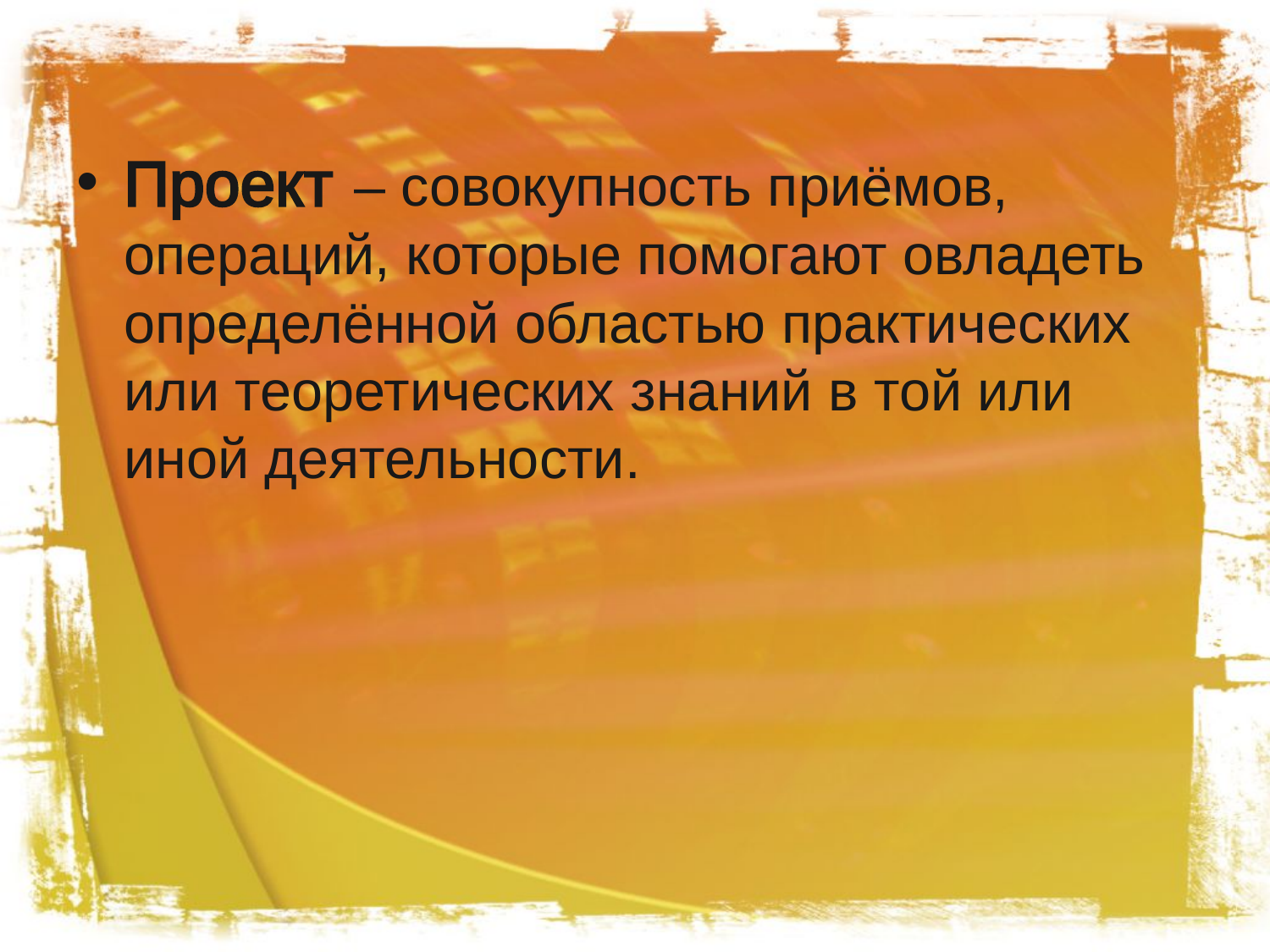

Проект – совокупность приёмов, операций, которые помогают овладеть определённой областью практических или теоретических знаний в той или иной деятельности.